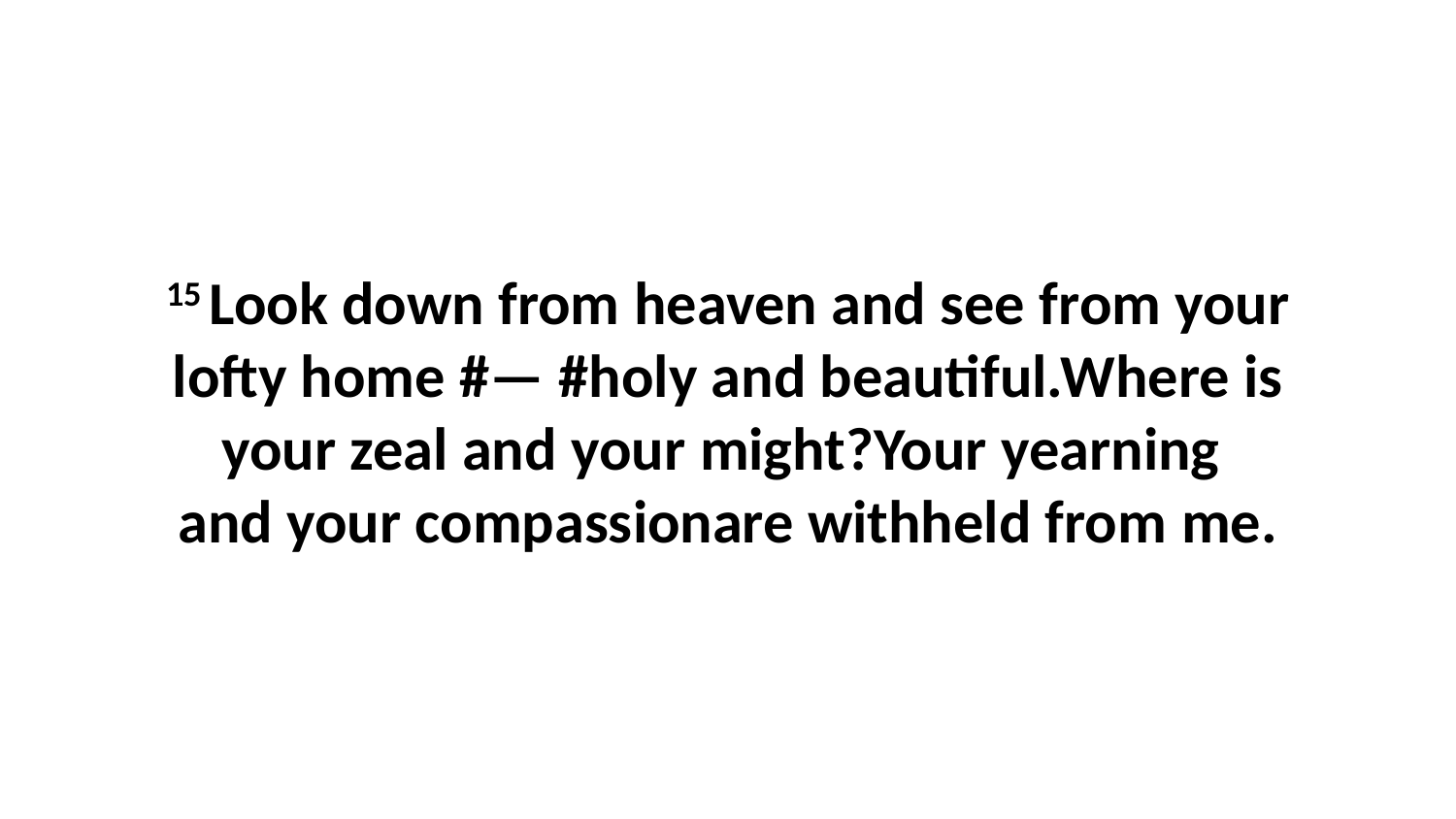

15 Look down from heaven and see from your lofty home #— #holy and beautiful.Where is your zeal and your might?Your yearning  and your compassionare withheld from me.